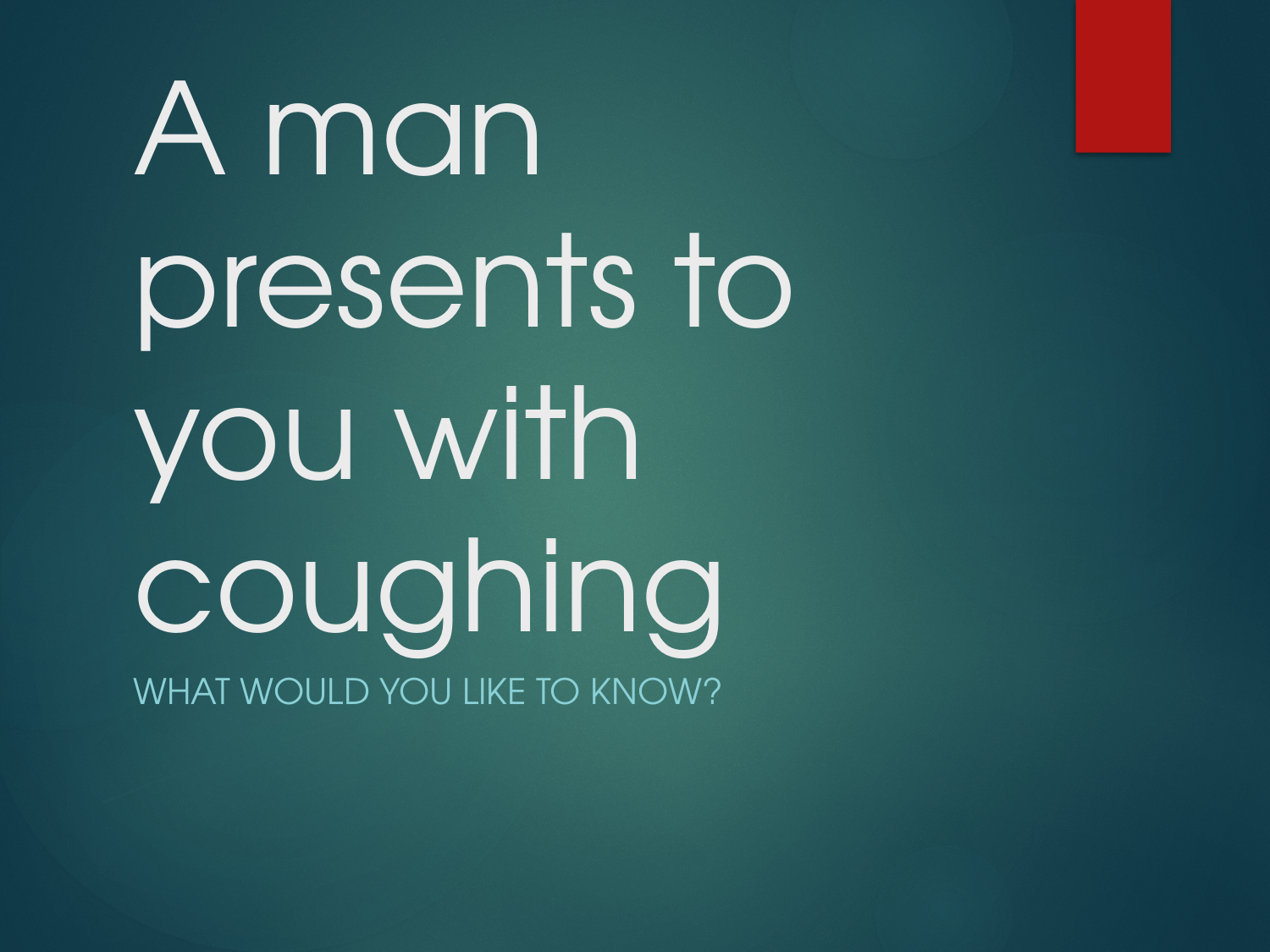

# A man presents to you with coughing
What would you like to know?